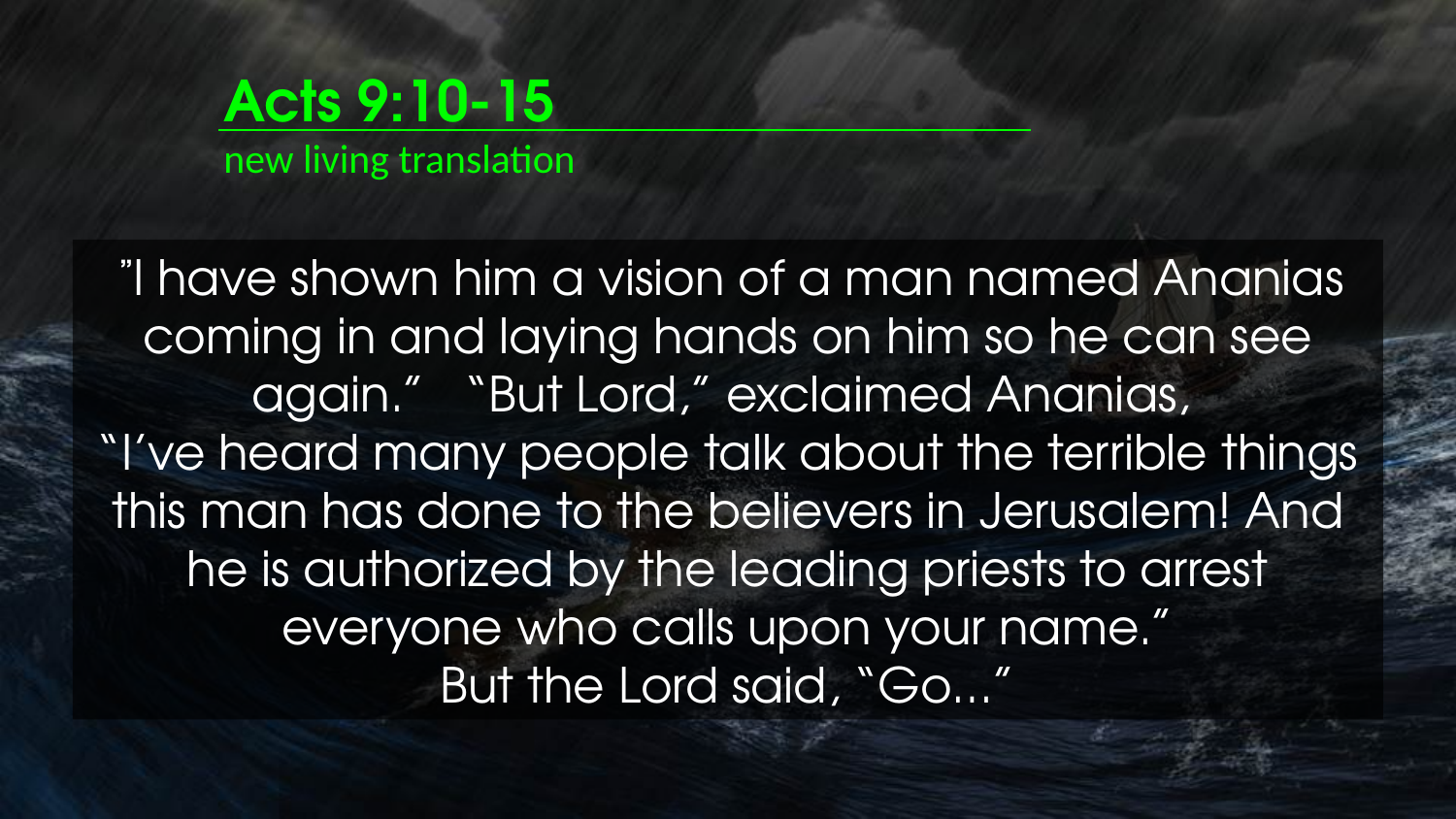

Acts 9:10-15
new living translation
 ”I have shown him a vision of a man named Ananias coming in and laying hands on him so he can see again.”   “But Lord,” exclaimed Ananias,
“I’ve heard many people talk about the terrible things this man has done to the believers in Jerusalem! And he is authorized by the leading priests to arrest everyone who calls upon your name.”
But the Lord said, “Go…”